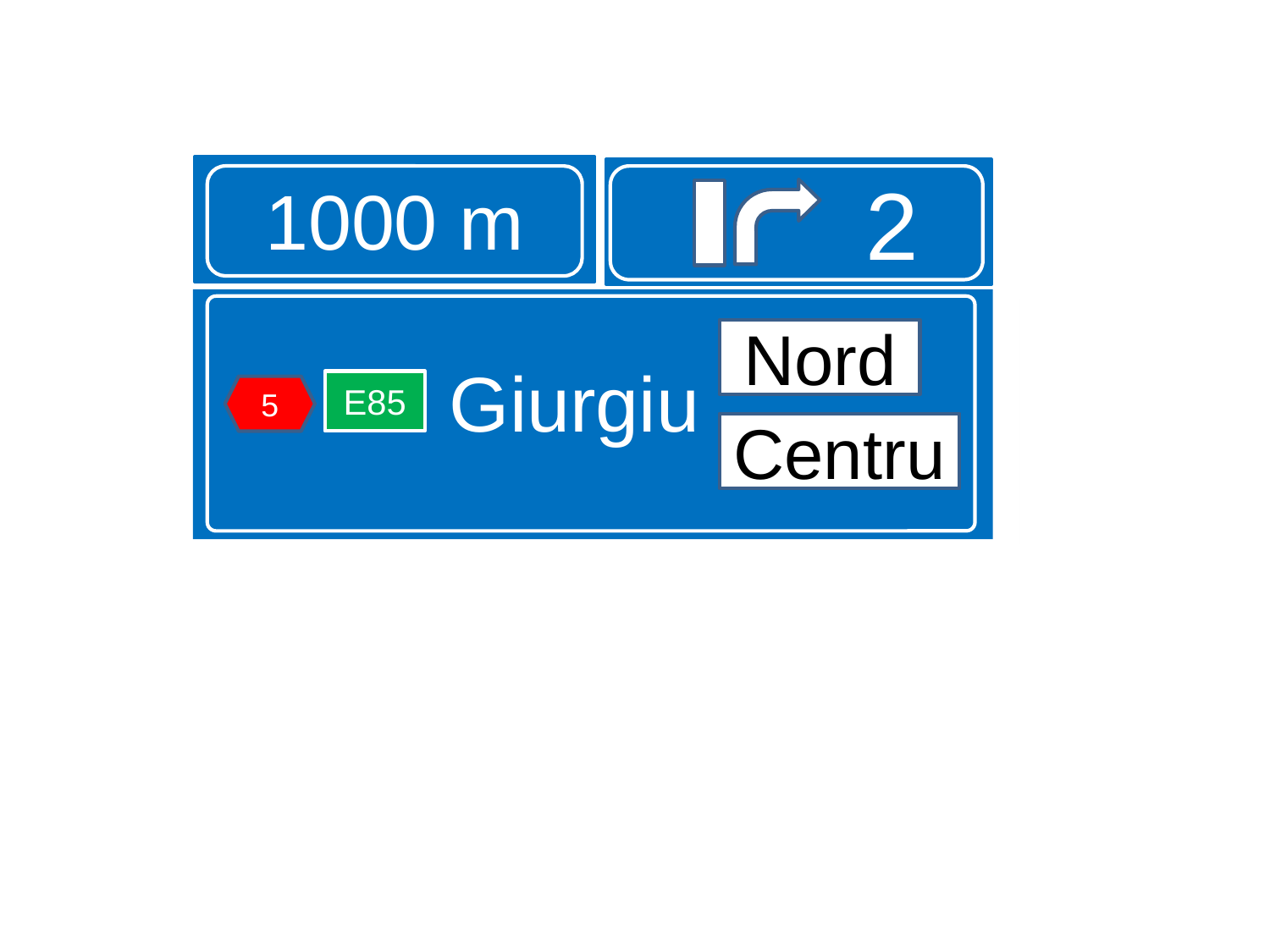

#
1000 m
2

 Giurgiu

Nord
E85
5
Centru